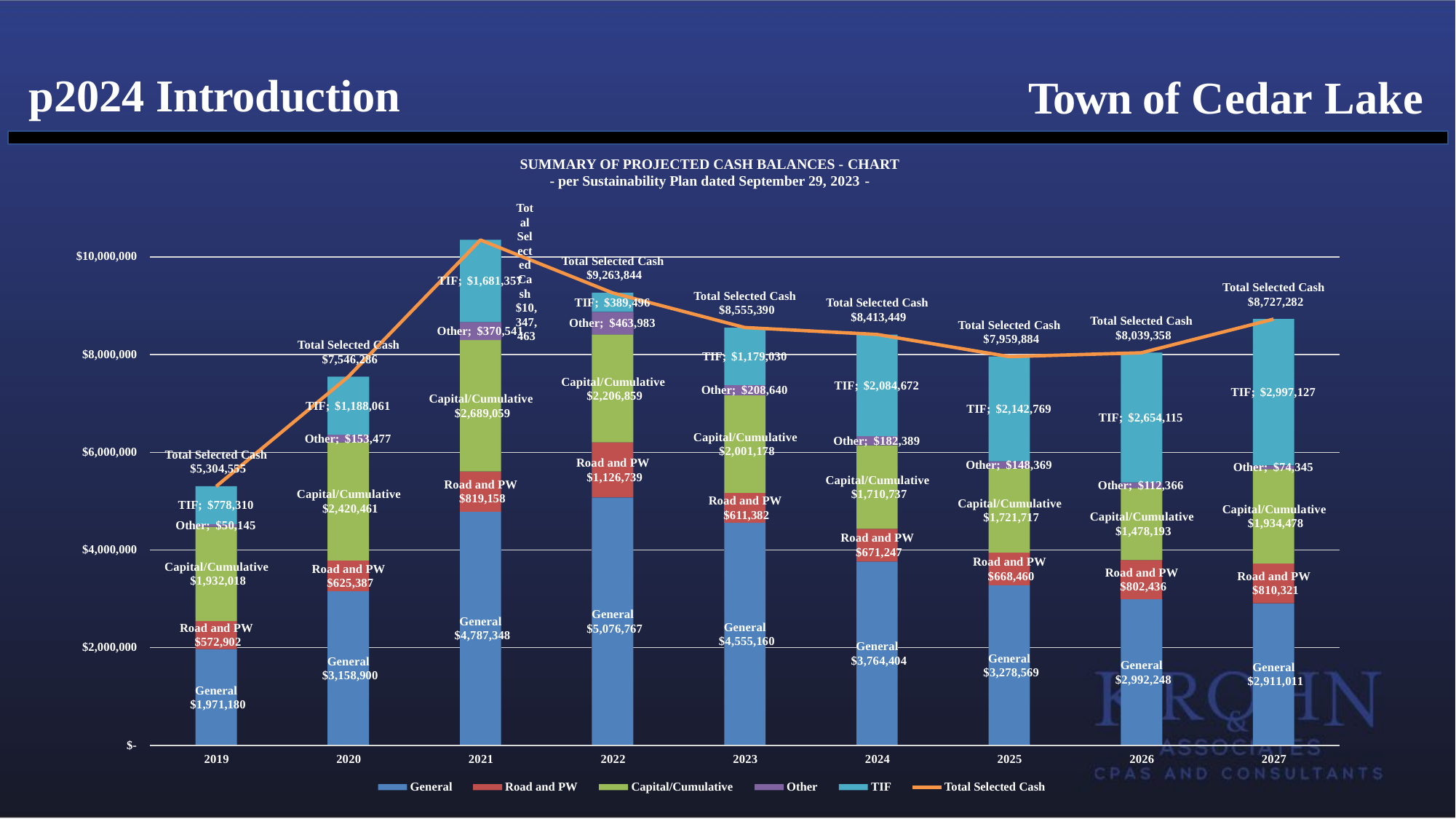

# p2024 Introduction
Town of Cedar Lake

SUMMARY OF PROJECTED CASH BALANCES - CHART
- per Sustainability Plan dated September 29, 2023 -
Total Selected Cash
$10,347,463

$10,000,000
Total Selected Cash
$9,263,844
TIF; $1,681,357
Total Selected Cash
Total Selected Cash
$8,727,282
TIF; $389,496
Total Selected Cash
$8,413,449
$8,555,390
Total Selected Cash
Other; $463,983
Total Selected Cash
Other; $370,541
$8,039,358
$7,959,884
Total Selected Cash
$7,546,286
$8,000,000
TIF; $1,179,030
Capital/Cumulative
TIF; $2,084,672
Other; $208,640
TIF; $2,997,127
$2,206,859
Capital/Cumulative
TIF; $1,188,061
TIF; $2,142,769
$2,689,059
TIF; $2,654,115
Capital/Cumulative
Other; $153,477
Other; $182,389
$2,001,178
$6,000,000
Total Selected Cash
Road and PW
Other; $148,369
Other; $74,345
$5,304,555
$1,126,739
Capital/Cumulative
Road and PW
Other; $112,366
$1,710,737
Capital/Cumulative
$819,158
Road and PW
Capital/Cumulative
TIF; $778,310
$2,420,461
Capital/Cumulative
$611,382
Capital/Cumulative
$1,721,717
$1,934,478
Other; $50,145
$1,478,193
Road and PW
$4,000,000
$671,247
Road and PW
Capital/Cumulative
Road and PW
Road and PW
$668,460
Road and PW
$1,932,018
$625,387
$802,436
$810,321
General
General
General
Road and PW
$5,076,767
$4,787,348
$4,555,160
$572,902
General
$2,000,000
General
$3,764,404
General
General
General
$3,278,569
$3,158,900
$2,992,248
$2,911,011
General
$1,971,180

$-
2019
2020
2021
2022
2023
2024
2025
2026
2027
General
Road and PW
Capital/Cumulative
Other
TIF
Total Selected Cash